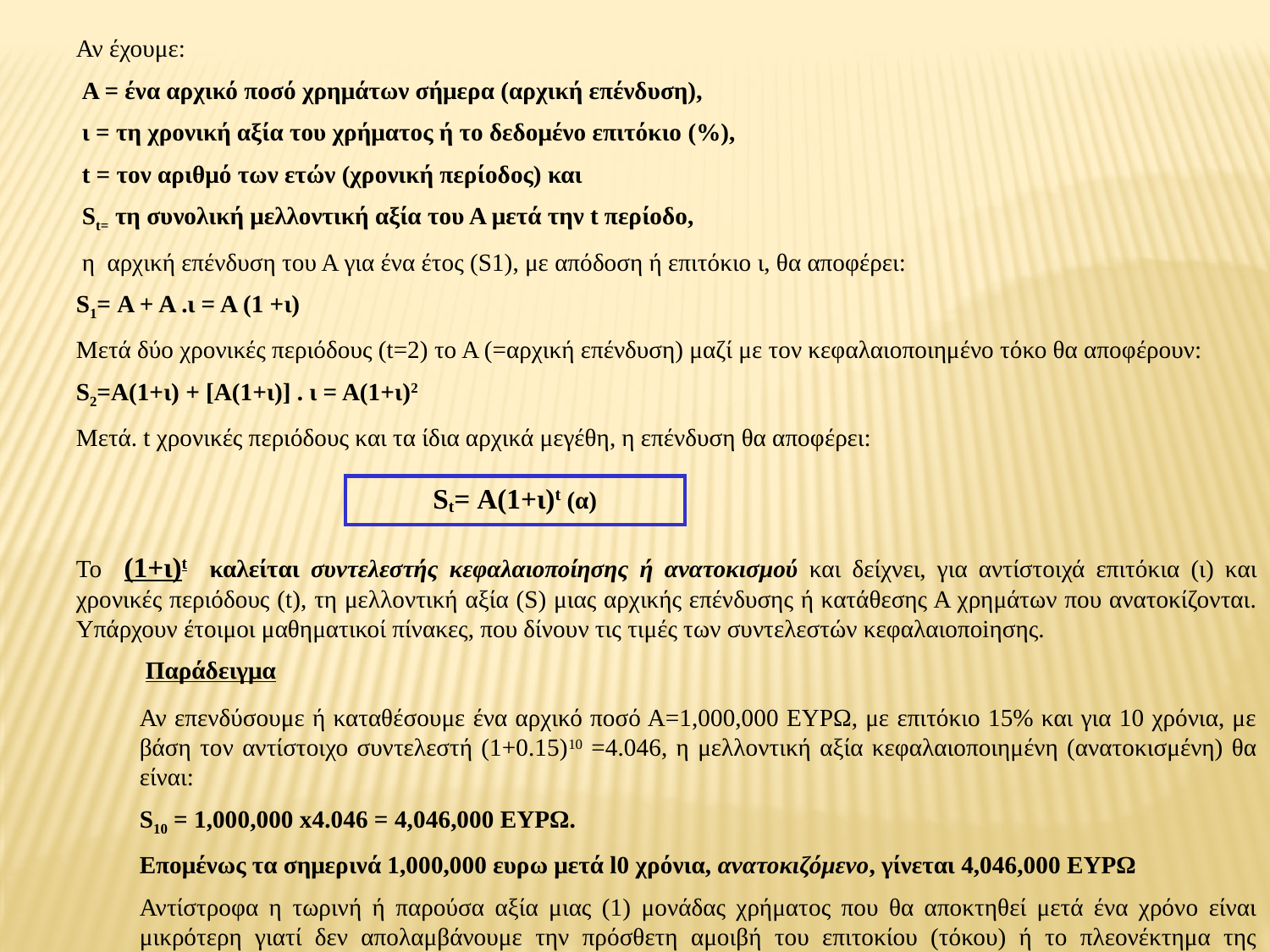

Αν έχουμε:
 Α = ένα αρχικό ποσό χρημάτων σήμερα (αρχική επένδυση),
 ι = τη χρονική αξία του χρήματος ή το δεδομένο επιτόκιο (%),
 t = τον αριθμό των ετών (χρονική περίοδος) και
 St= τη συνολική μελλοντική αξία του Α μετά την t περίοδο,
 η  αρχική επένδυση του Α για ένα έτος (S1), με απόδοση ή επιτόκιο ι, θα αποφέρει:
S1= Α + Α .ι = Α (1 +ι)
Μετά δύο χρονικές περιόδους (t=2) το Α (=αρχική επένδυση) μαζί με τον κεφαλαιοποιημένο τόκο θα αποφέρουν:
S2=Α(1+ι) + [Α(1+ι)] . ι = Α(1+ι)2
Μετά. t χρονικές περιόδους και τα ίδια αρχικά μεγέθη, η επένδυση θα αποφέρει:

Το  (1+ι)t  καλείται συντελεστής κεφαλαιοποίησης ή ανατοκισμού και δείχνει, για αντίστοιχά επιτόκια (ι) και χρονικές περιόδους (t), τη μελλοντική αξία (S) μιας αρχικής επένδυσης ή κατάθεσης Α χρημάτων που ανατοκίζονται. Υπάρχουν έτοιμοι μαθηματικοί πίνακες, που δίνουν τις τιμές των συντελεστών κεφαλαιοποiησης.
 Παράδειγμα
Αν επενδύσουμε ή καταθέσουμε ένα αρχικό ποσό Α=1,000,000 ΕΥΡΩ, με επιτόκιο 15% και για 10 χρόνια, με βάση τον αντίστοιχο συντελεστή (1+0.15)10 =4.046, η μελλοντική αξία κεφαλαιοποιημένη (ανατοκισμένη) θα είναι:
S10 = 1,000,000 x4.046 = 4,046,000 ΕΥΡΩ.
Επομένως τα σημερινά 1,000,000 ευρω μετά l0 χρόνια, ανατοκιζόμενο, γίνεται 4,046,000 ΕΥΡΩ
Αντίστροφα η τωρινή ή παρούσα αξία μιας (1) μονάδας χρήματος που θα αποκτηθεί μετά ένα χρόνο είναι μικρότερη γιατί δεν απολαμβάνουμε την πρόσθετη αμοιβή του επιτοκίου (τόκου) ή το πλεονέκτημα της ρευστότητας.
| St= Α(1+ι)t (α) |
| --- |